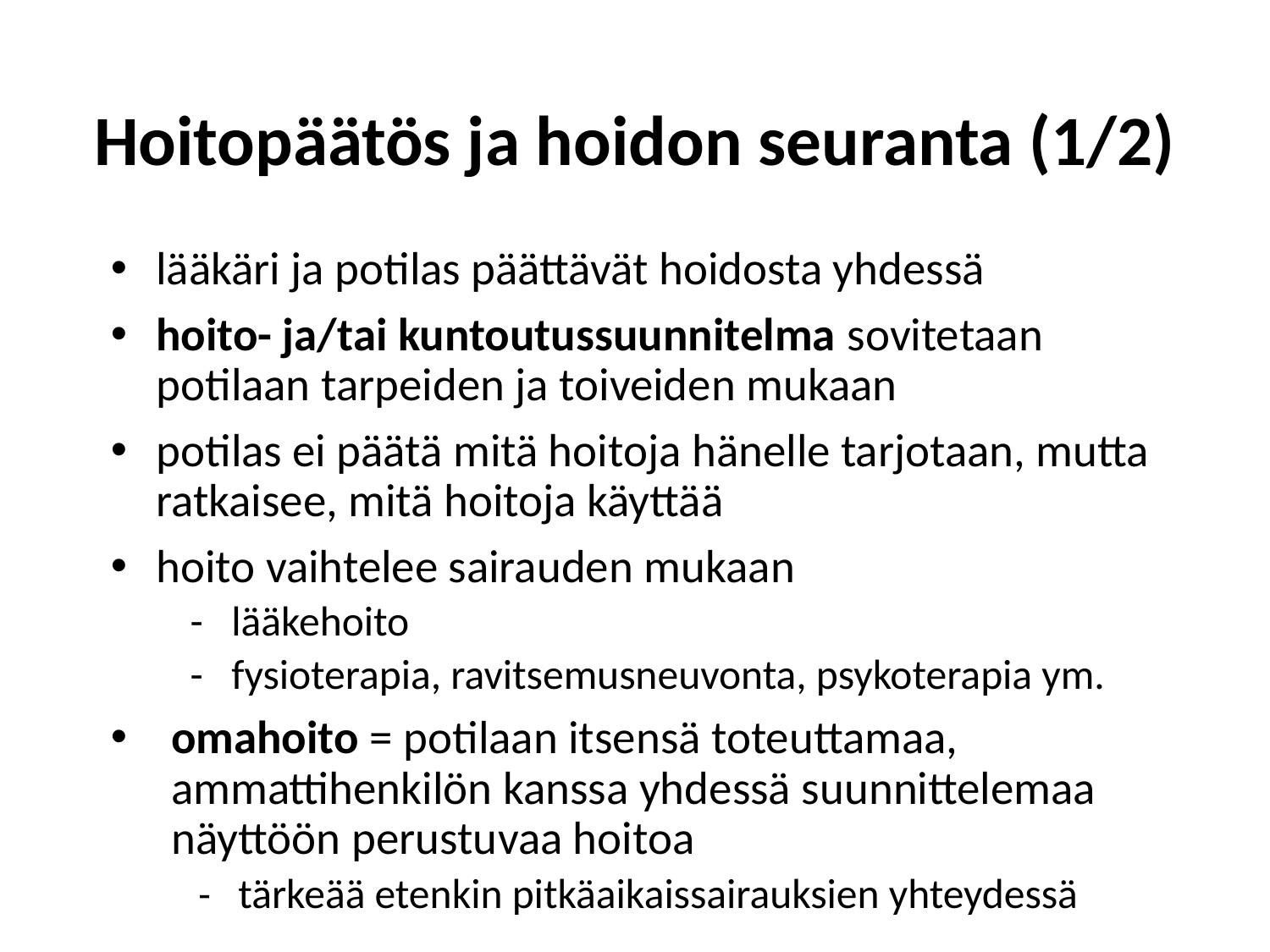

# Hoitopäätös ja hoidon seuranta (1/2)
lääkäri ja potilas päättävät hoidosta yhdessä
hoito- ja/tai kuntoutussuunnitelma sovitetaan potilaan tarpeiden ja toiveiden mukaan
potilas ei päätä mitä hoitoja hänelle tarjotaan, mutta ratkaisee, mitä hoitoja käyttää
hoito vaihtelee sairauden mukaan
  -   lääkehoito
  -   fysioterapia, ravitsemusneuvonta, psykoterapia ym.
omahoito = potilaan itsensä toteuttamaa, ammattihenkilön kanssa yhdessä suunnittelemaa näyttöön perustuvaa hoitoa
   -   tärkeää etenkin pitkäaikaissairauksien yhteydessä